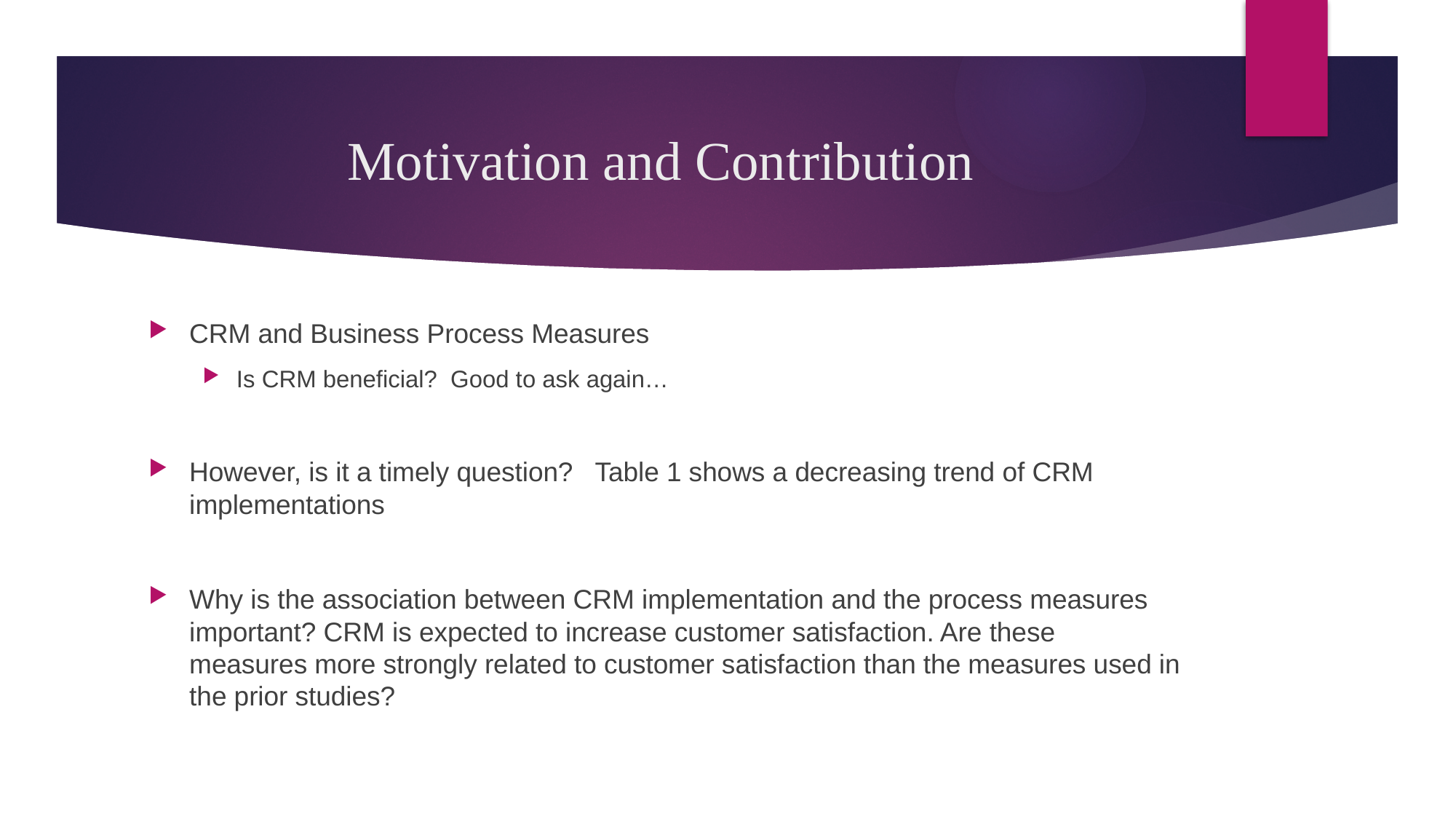

# Motivation and Contribution
CRM and Business Process Measures
Is CRM beneficial?  Good to ask again…

However, is it a timely question?   Table 1 shows a decreasing trend of CRM implementations

Why is the association between CRM implementation and the process measures important? CRM is expected to increase customer satisfaction. Are these measures more strongly related to customer satisfaction than the measures used in the prior studies?